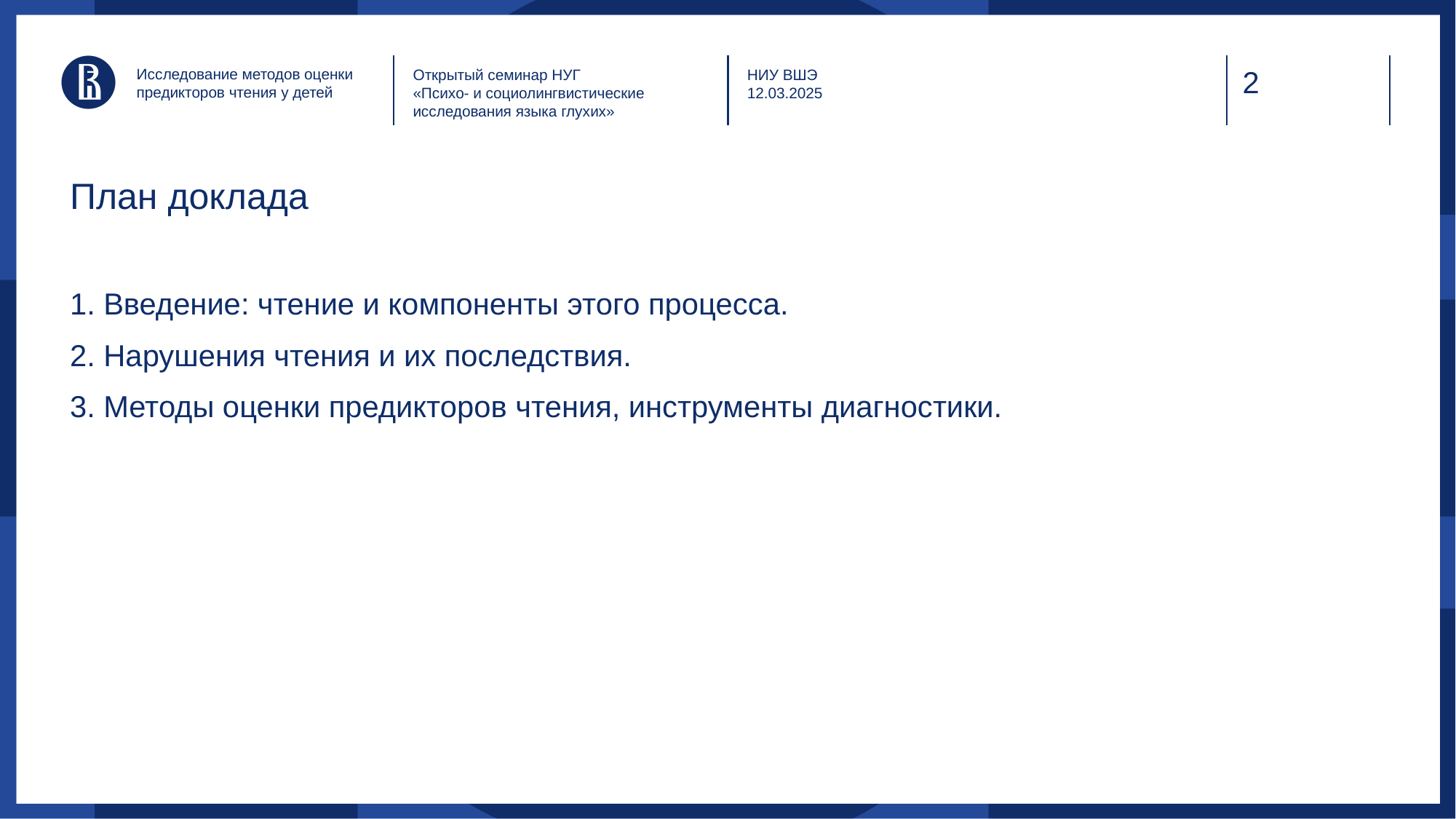

Исследование методов оценки предикторов чтения у детей
Открытый семинар НУГ
«Психо- и социолингвистические исследования языка глухих»
НИУ ВШЭ
12.03.2025
# План доклада
1. Введение: чтение и компоненты этого процесса.
2. Нарушения чтения и их последствия.
3. Методы оценки предикторов чтения, инструменты диагностики.